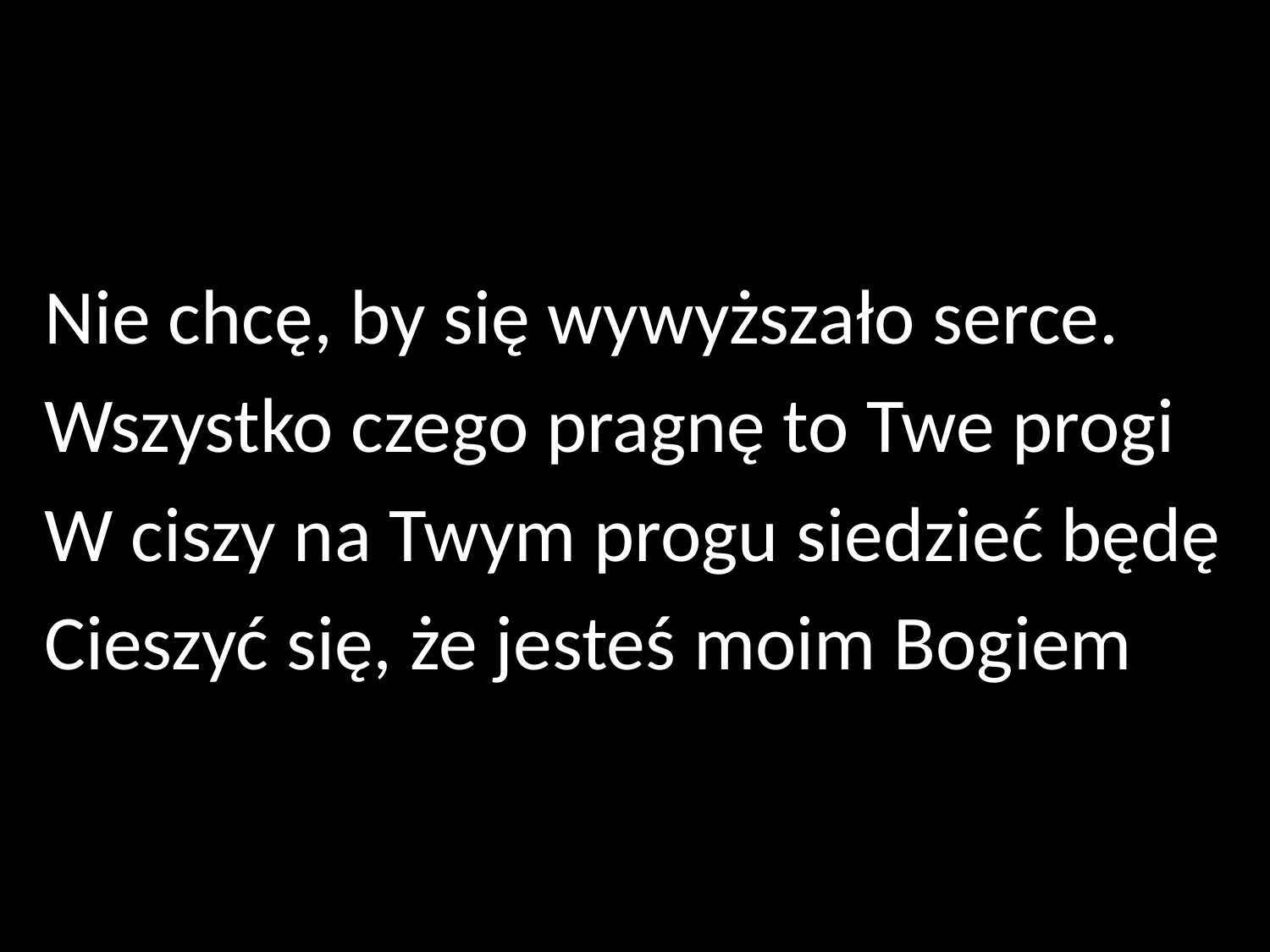

Nie chcę, by się wywyższało serce.
Wszystko czego pragnę to Twe progi
W ciszy na Twym progu siedzieć będę
Cieszyć się, że jesteś moim Bogiem